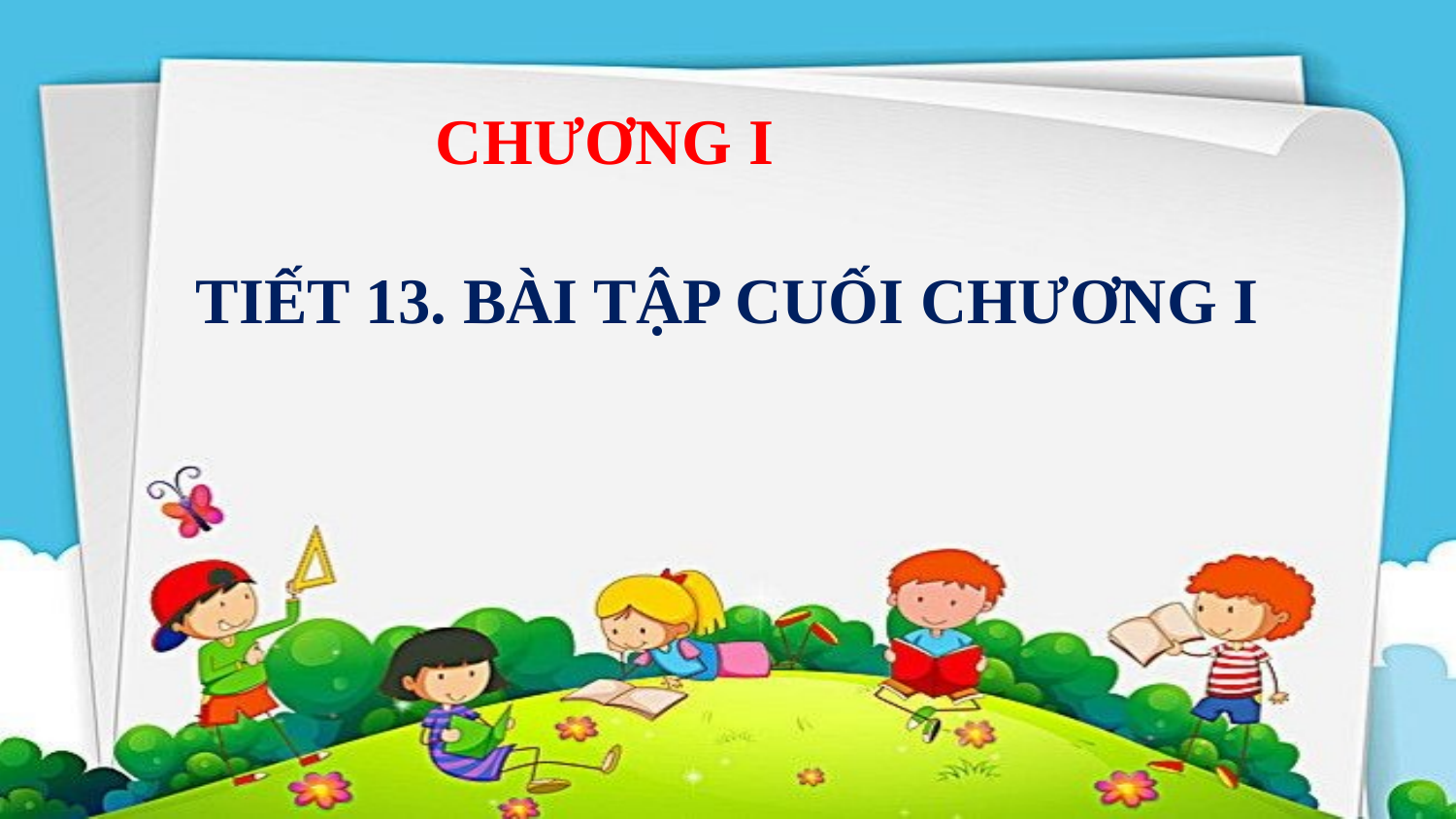

CHƯƠNG I
TIẾT 13. BÀI TẬP CUỐI CHƯƠNG I